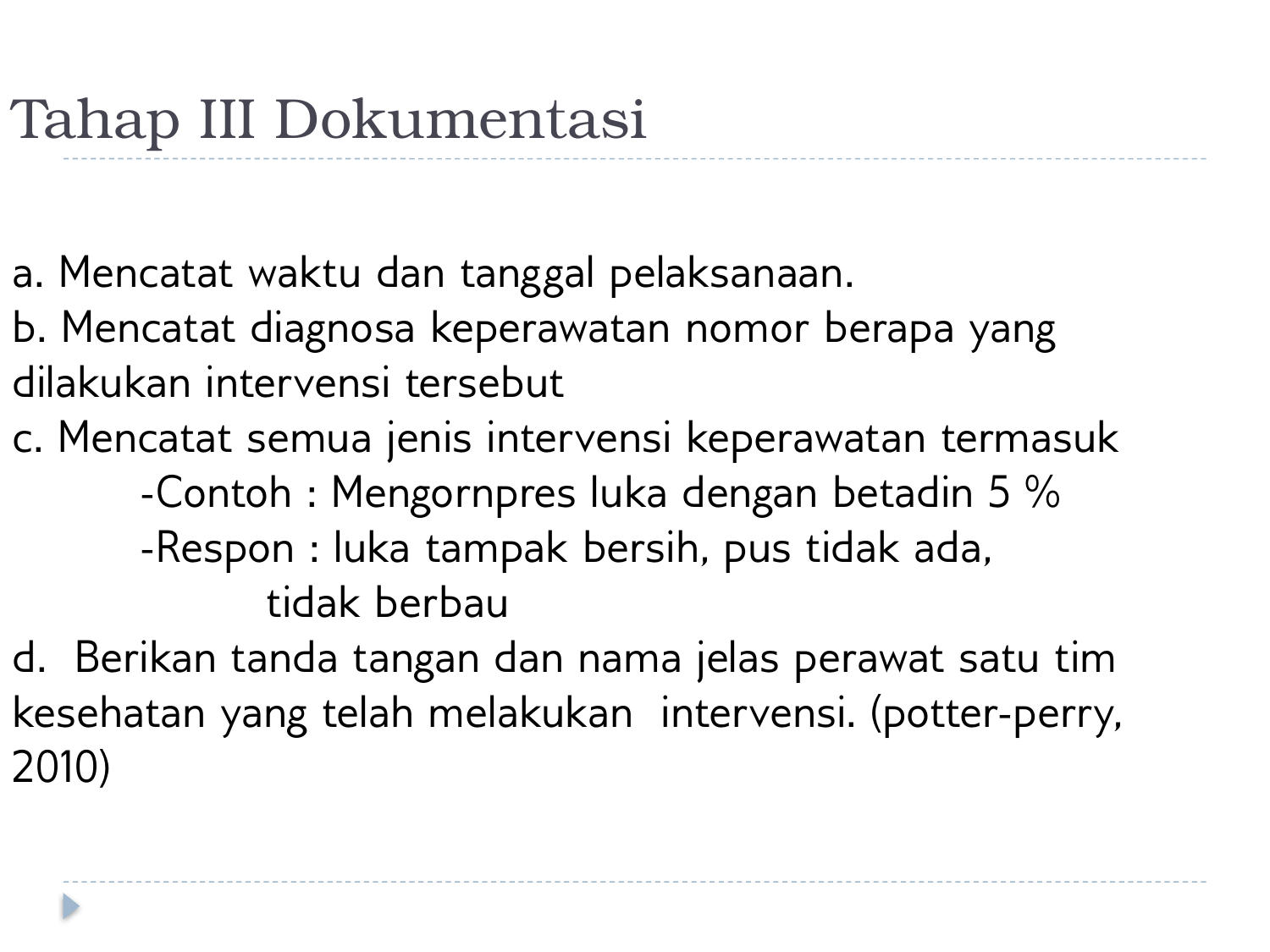

# Tahap III Dokumentasi
a. Mencatat waktu dan tanggal pelaksanaan.
b. Mencatat diagnosa keperawatan nomor berapa yang dilakukan intervensi tersebut
c. Mencatat semua jenis intervensi keperawatan termasuk
 	-Contoh : Mengornpres luka dengan betadin 5 %
	-Respon : luka tampak bersih, pus tidak ada, 				tidak berbau
d.  Berikan tanda tangan dan nama jelas perawat satu tim kesehatan yang telah melakukan  intervensi. (potter-perry, 2010)